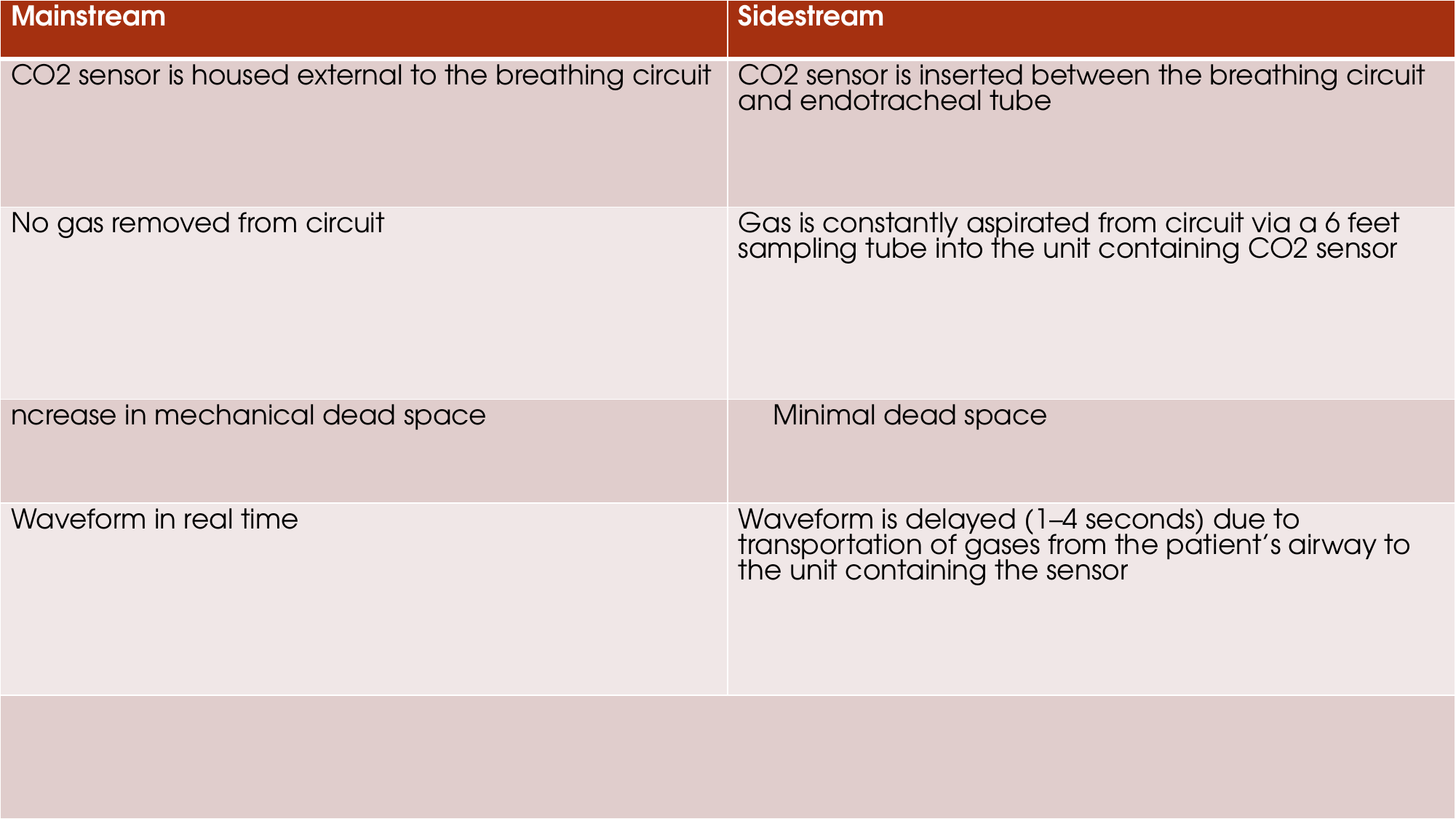

| Mainstream | Sidestream |
| --- | --- |
| CO2 sensor is housed external to the breathing circuit | CO2 sensor is inserted between the breathing circuit and endotracheal tube |
| No gas removed from circuit | Gas is constantly aspirated from circuit via a 6 feet sampling tube into the unit containing CO2 sensor |
| ncrease in mechanical dead space | Minimal dead space |
| Waveform in real time | Waveform is delayed (1–4 seconds) due to transportation of gases from the patient’s airway to the unit containing the sensor |
|  |  |